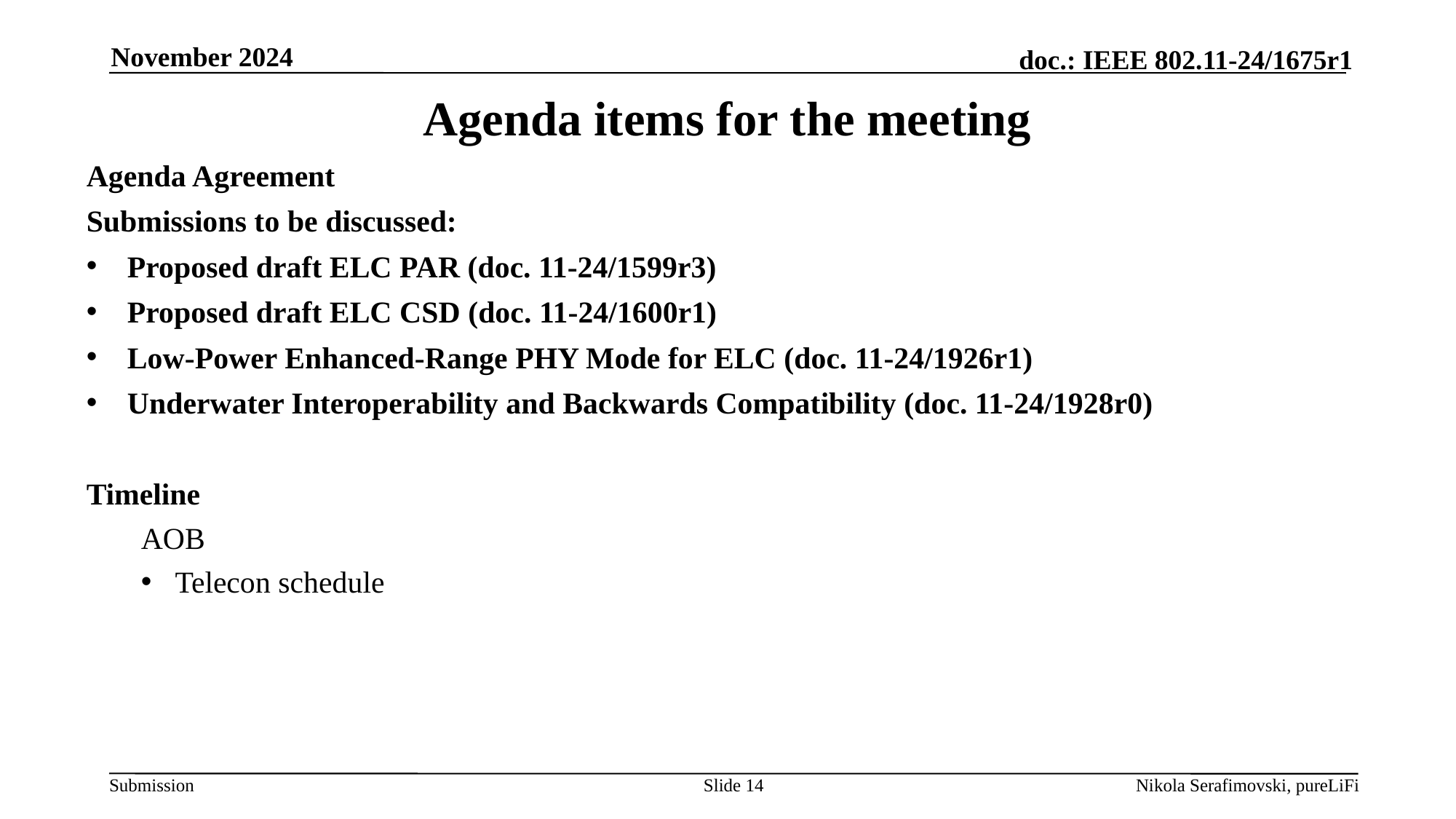

November 2024
# Agenda items for the meeting
Agenda Agreement
Submissions to be discussed:
Proposed draft ELC PAR (doc. 11-24/1599r3)
Proposed draft ELC CSD (doc. 11-24/1600r1)
Low-Power Enhanced-Range PHY Mode for ELC (doc. 11-24/1926r1)
Underwater Interoperability and Backwards Compatibility (doc. 11-24/1928r0)

Timeline
AOB
Telecon schedule
Slide 14
Nikola Serafimovski, pureLiFi